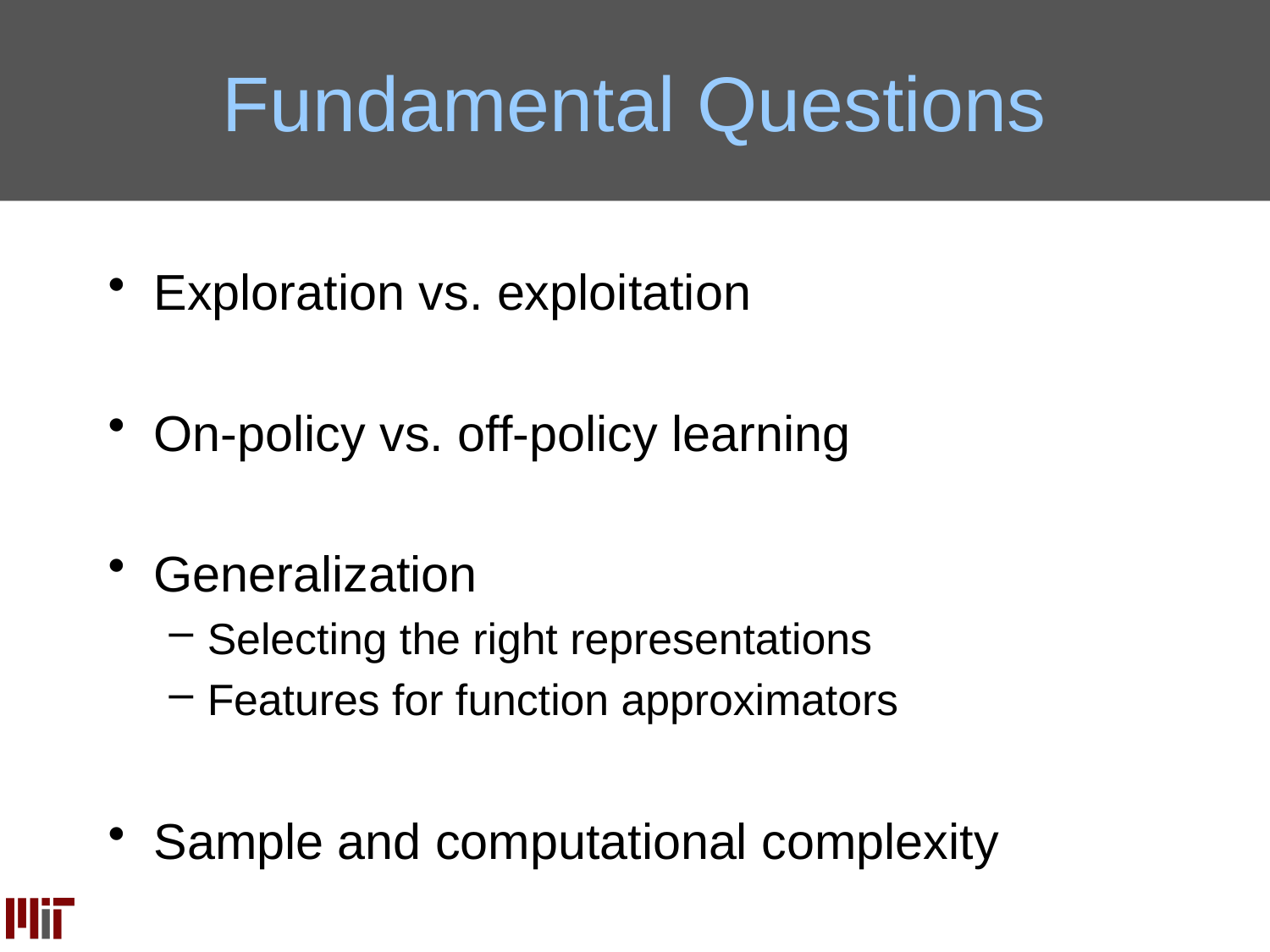

# Fundamental Questions
Exploration vs. exploitation

On-policy vs. off-policy learning

Generalization
Selecting the right representations
Features for function approximators

Sample and computational complexity